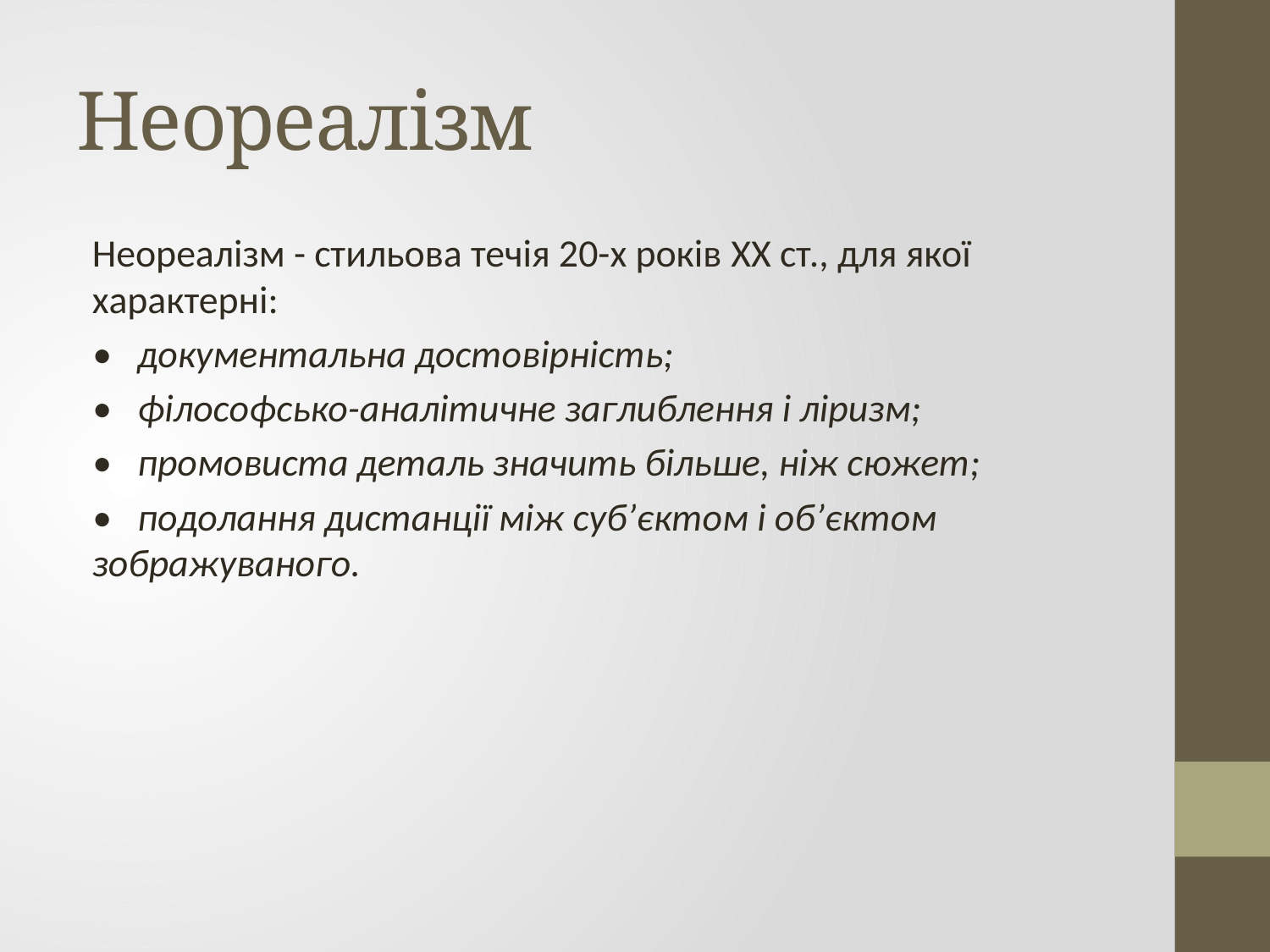

# Неореалізм
Неореалізм - стильова течія 20-х років XX ст., для якої характерні:
•   документальна достовірність;
•   філософсько-аналітичне заглиблення і ліризм;
•   промовиста деталь значить більше, ніж сюжет;
•   подолання дистанції між суб’єктом і об’єктом зображуваного.